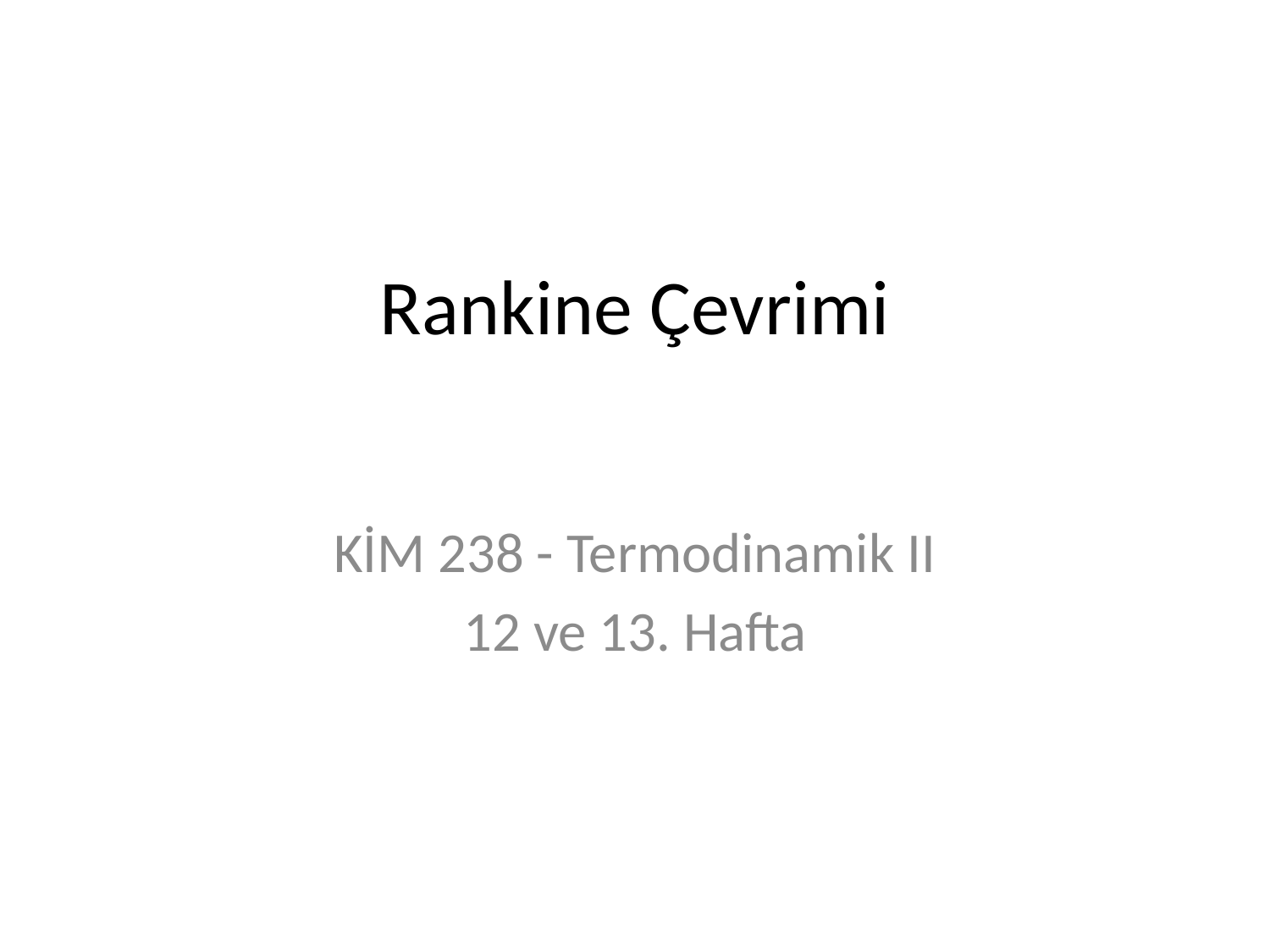

# Rankine Çevrimi

KİM 238 - Termodinamik II
12 ve 13. Hafta